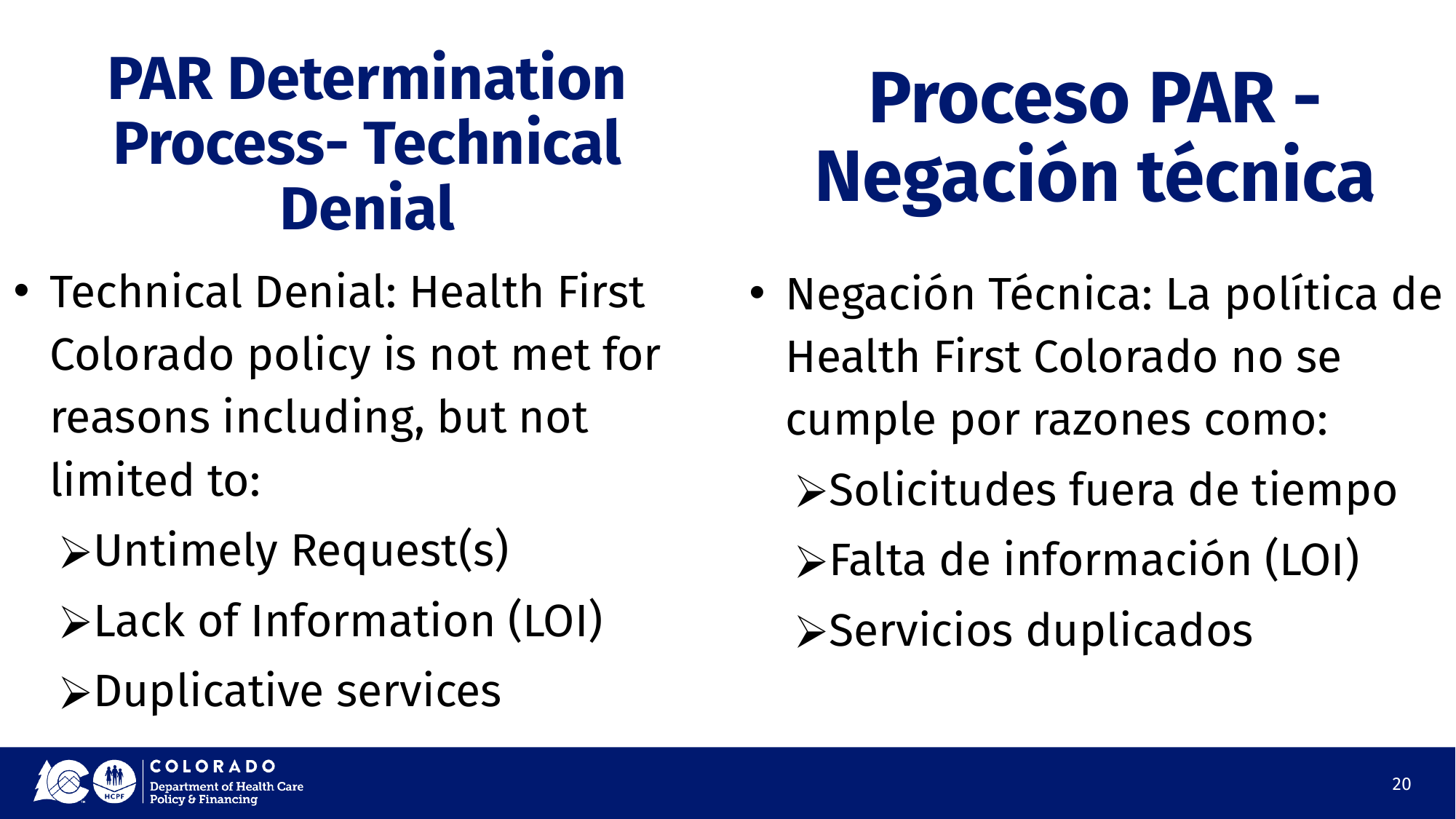

Proceso PAR - Negación técnica
# PAR Determination Process- Technical Denial
Technical Denial: Health First Colorado policy is not met for reasons including, but not limited to:
Untimely Request​(s)
Lack of Information (LOI)​​
Duplicative services
Negación Técnica: La política de Health First Colorado no se cumple por razones como:
Solicitudes fuera de tiempo
Falta de información (LOI)
Servicios duplicados
20